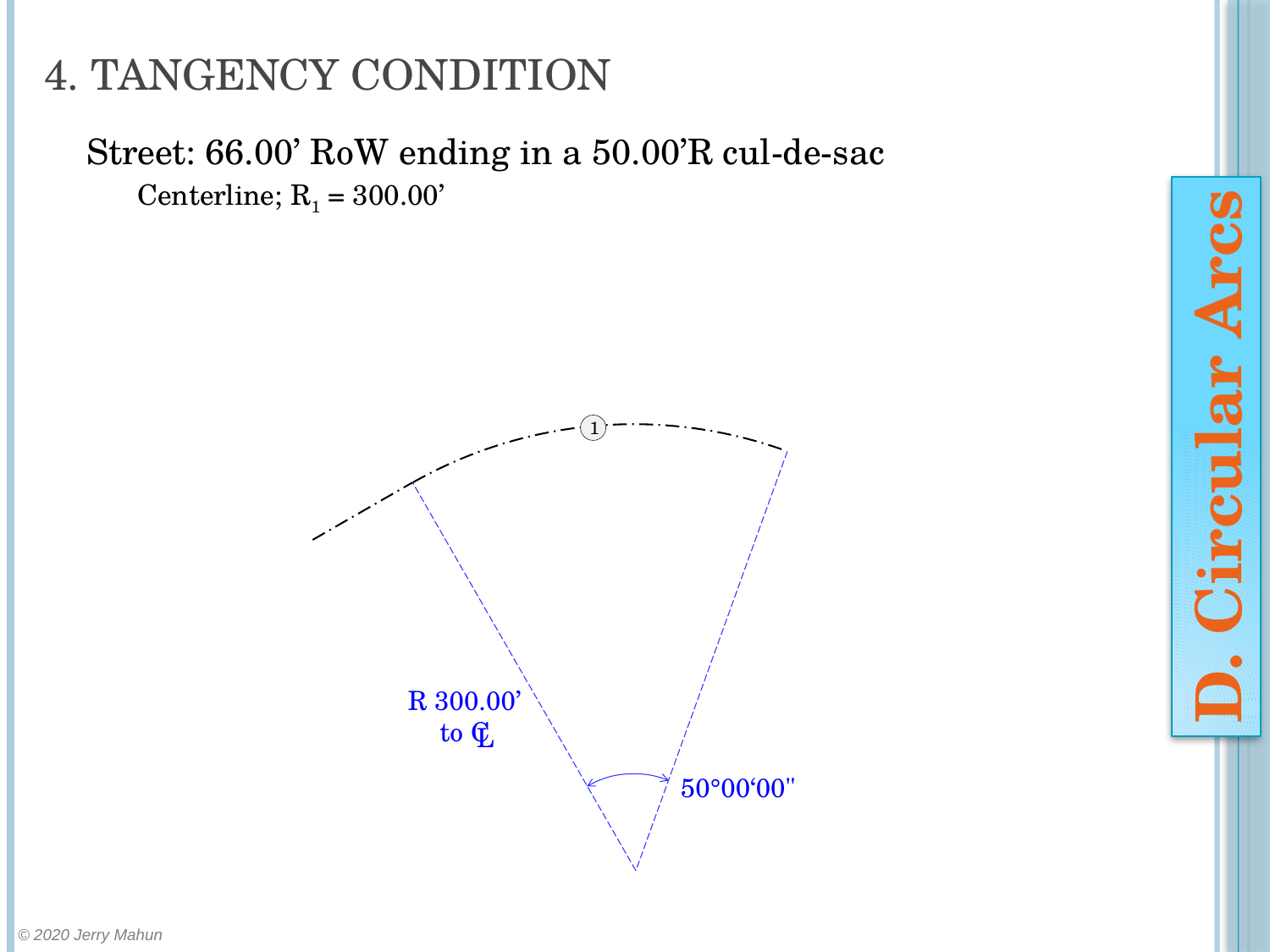

# 4. Tangency Condition
Street: 66.00’ RoW ending in a 50.00’R cul-de-sac
Centerline; R1 = 300.00’
1

R 300.00’
to C
L
50°00‘00"